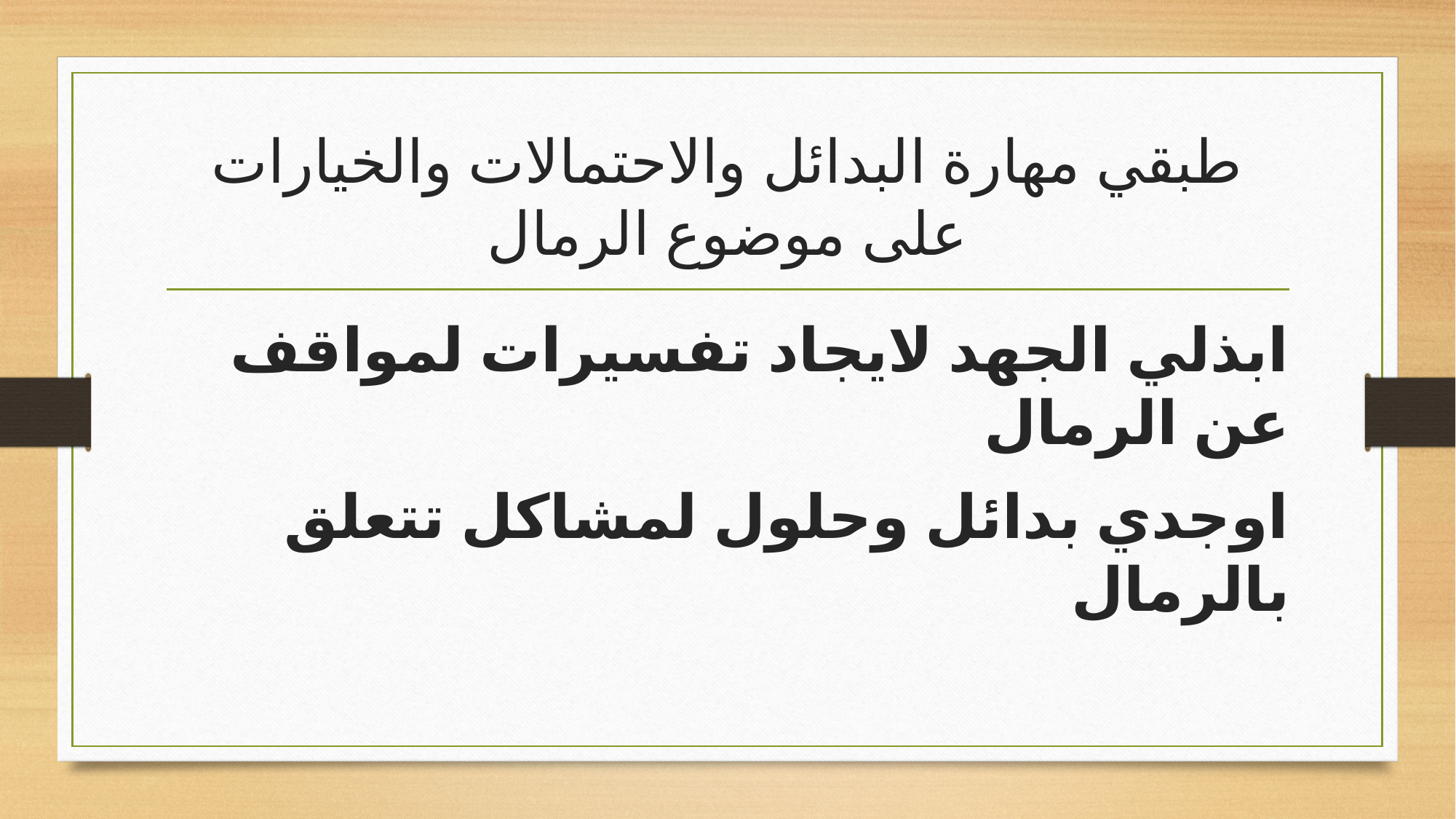

# طبقي مهارة البدائل والاحتمالات والخيارات على موضوع الرمال
ابذلي الجهد لايجاد تفسيرات لمواقف عن الرمال
اوجدي بدائل وحلول لمشاكل تتعلق بالرمال